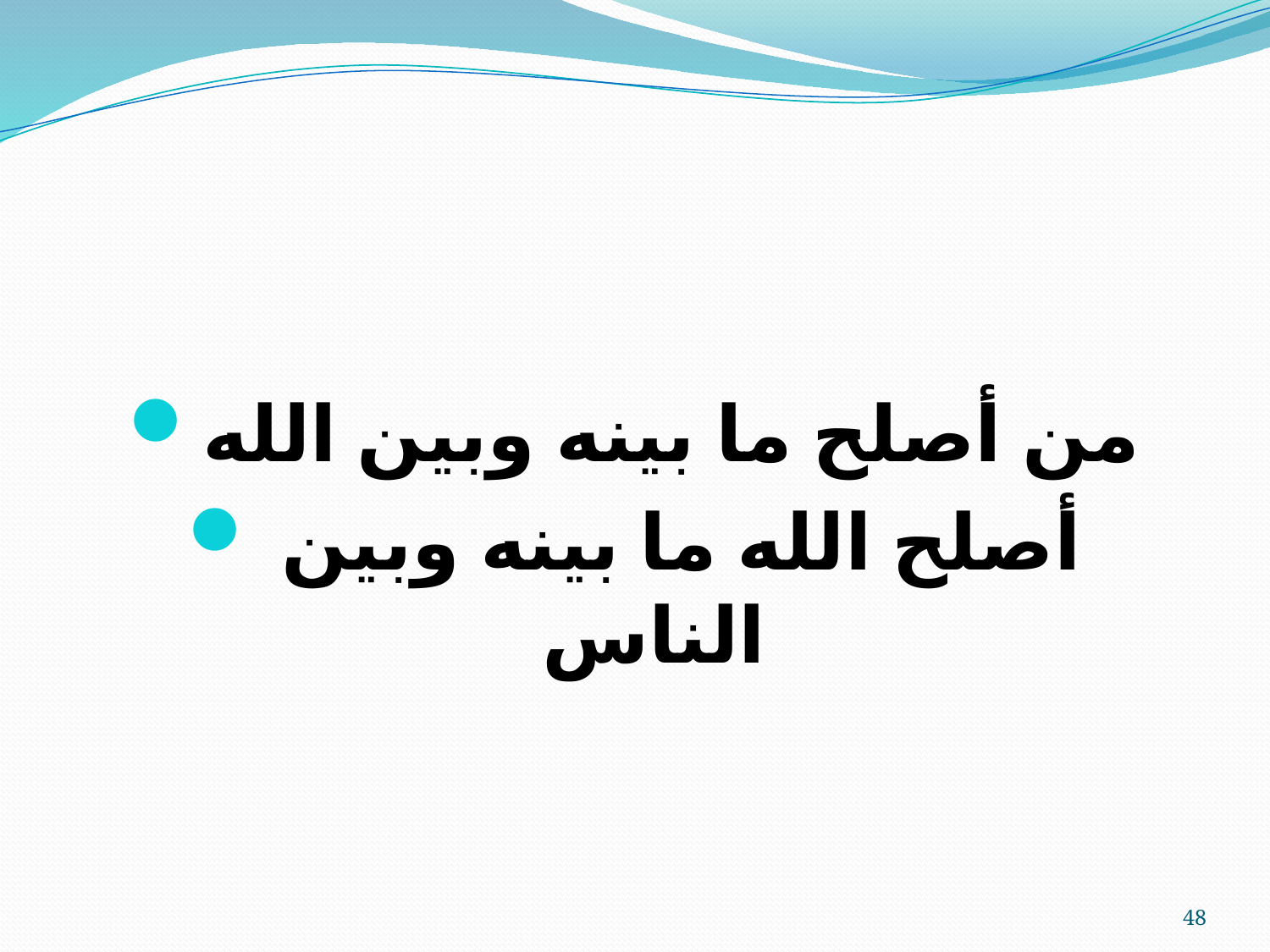

#

من أصلح ما بينه وبين الله
 أصلح الله ما بينه وبين الناس

48